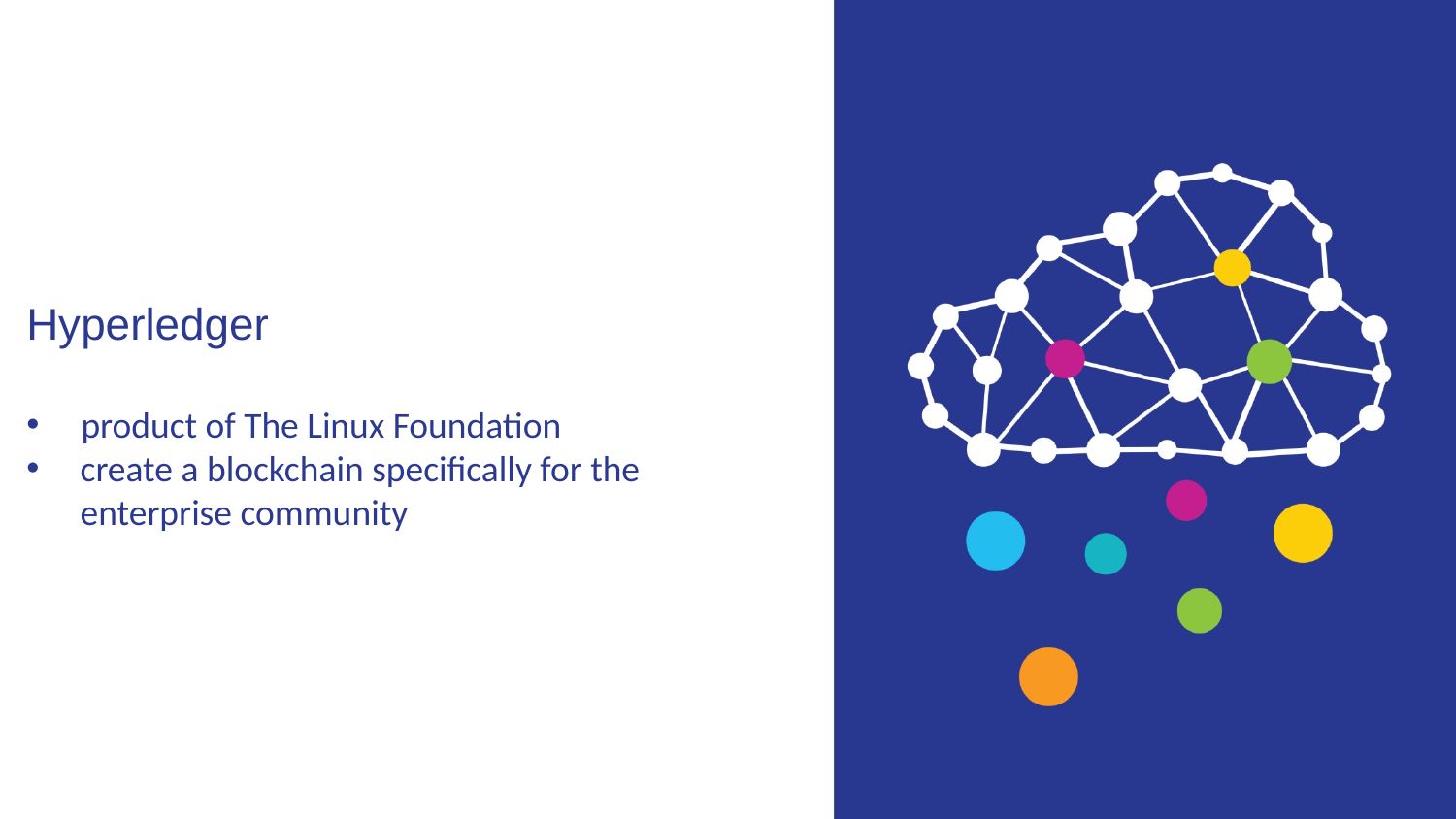

Hyperledger

product of The Linux Foundation
 create a blockchain specifically for the
 enterprise community